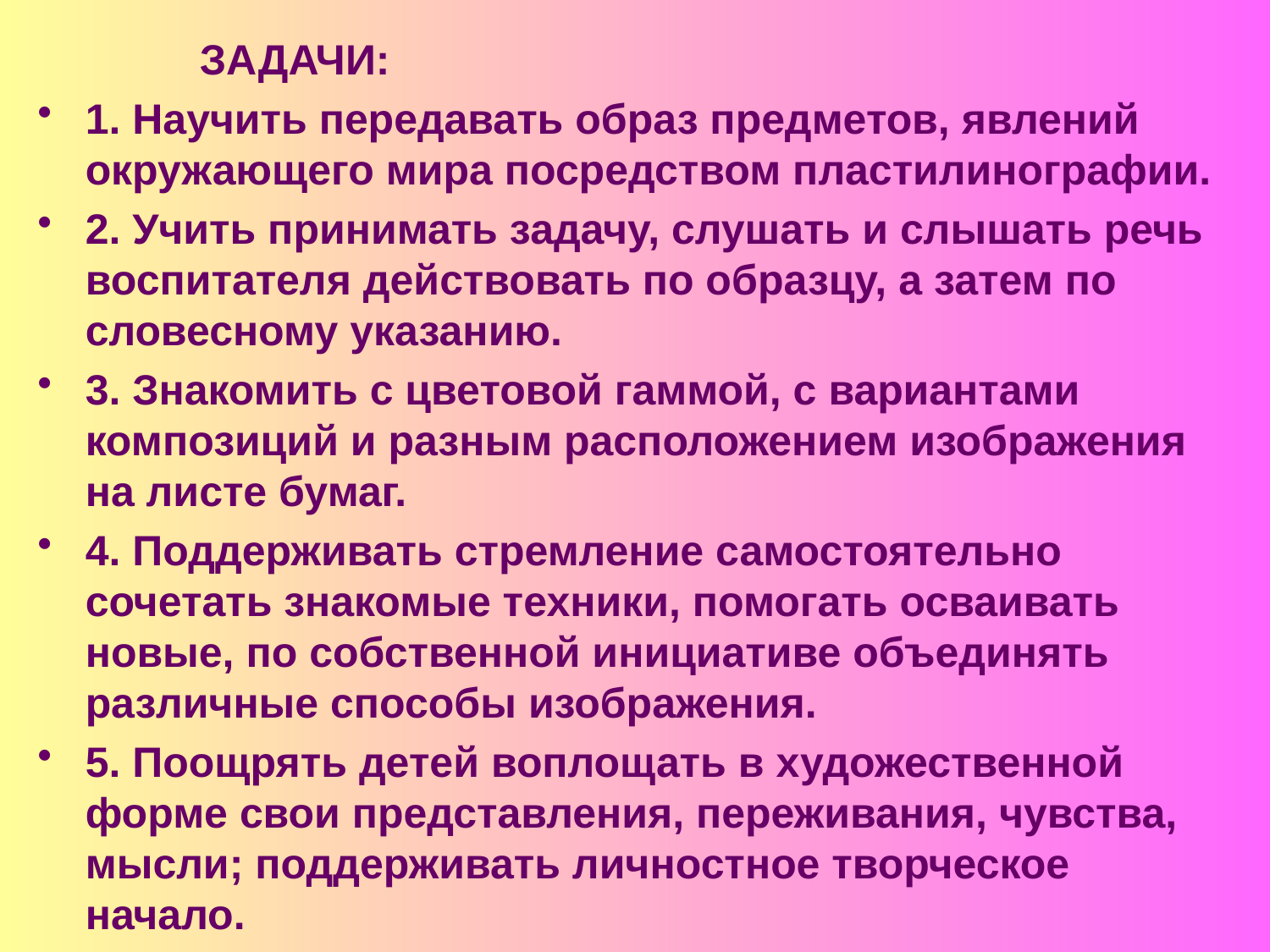

ЗАДАЧИ:
1. Научить передавать образ предметов, явлений окружающего мира посредством пластилинографии.
2. Учить принимать задачу, слушать и слышать речь воспитателя действовать по образцу, а затем по словесному указанию.
3. Знакомить с цветовой гаммой, с вариантами композиций и разным расположением изображения на листе бумаг.
4. Поддерживать стремление самостоятельно сочетать знакомые техники, помогать осваивать новые, по собственной инициативе объединять различные способы изображения.
5. Поощрять детей воплощать в художественной форме свои представления, переживания, чувства, мысли; поддерживать личностное творческое начало.
6. Развивать мелкую моторику, координацию движения рук, глазомер.
7. Воспитывать навыки аккуратной работы с пластилином.